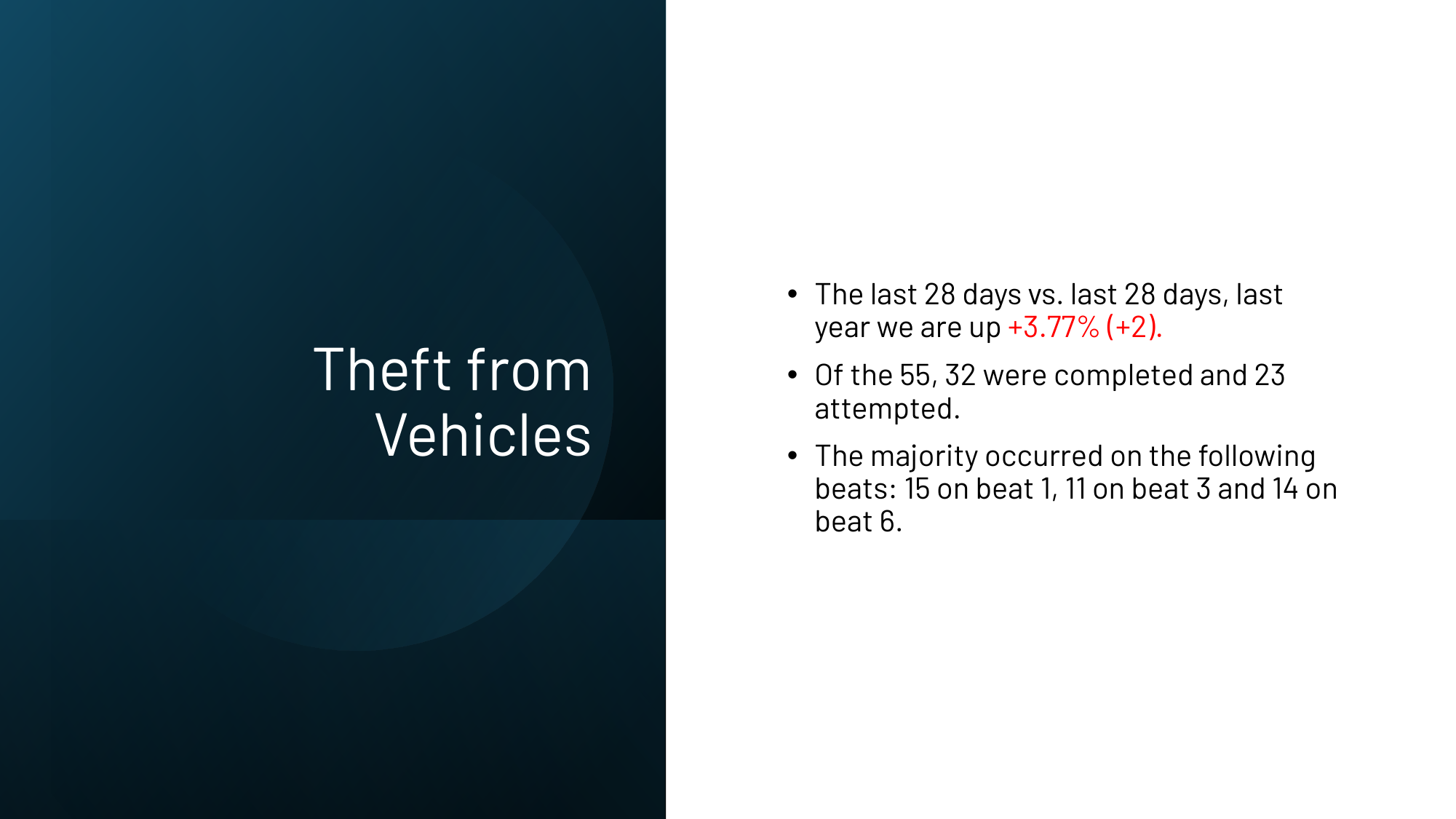

# Theft from Vehicles

The last 28 days vs. last 28 days, last year we are up +3.77% (+2).
Of the 55, 32 were completed and 23 attempted.
The majority occurred on the following beats: 15 on beat 1, 11 on beat 3 and 14 on beat 6.